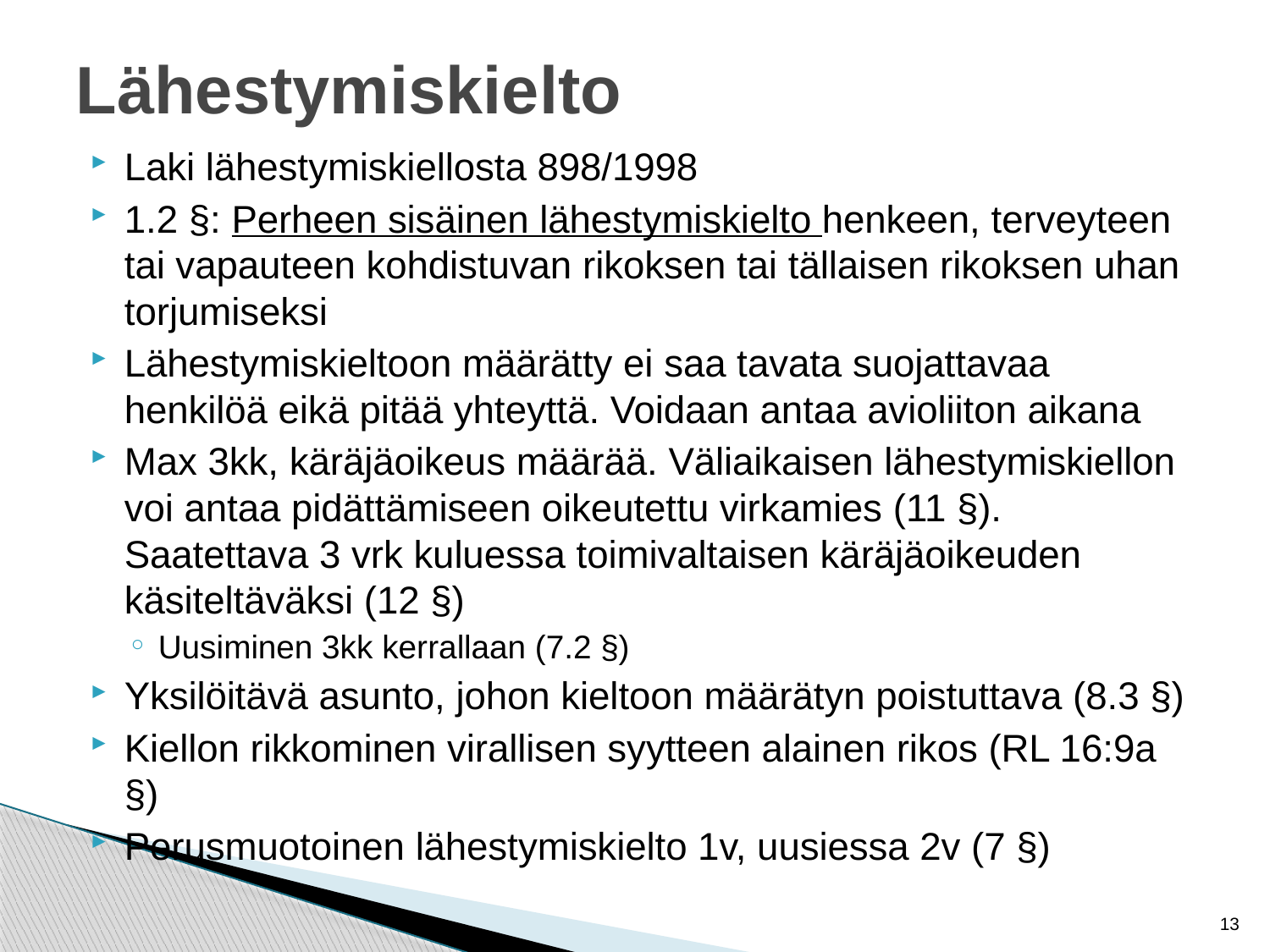

# Lähestymiskielto
Laki lähestymiskiellosta 898/1998
1.2 §: Perheen sisäinen lähestymiskielto henkeen, terveyteen tai vapauteen kohdistuvan rikoksen tai tällaisen rikoksen uhan torjumiseksi
Lähestymiskieltoon määrätty ei saa tavata suojattavaa henkilöä eikä pitää yhteyttä. Voidaan antaa avioliiton aikana
Max 3kk, käräjäoikeus määrää. Väliaikaisen lähestymiskiellon voi antaa pidättämiseen oikeutettu virkamies (11 §). Saatettava 3 vrk kuluessa toimivaltaisen käräjäoikeuden käsiteltäväksi (12 §)
Uusiminen 3kk kerrallaan (7.2 §)
Yksilöitävä asunto, johon kieltoon määrätyn poistuttava (8.3 §)
Kiellon rikkominen virallisen syytteen alainen rikos (RL 16:9a §)
Perusmuotoinen lähestymiskielto 1v, uusiessa 2v (7 §)
13